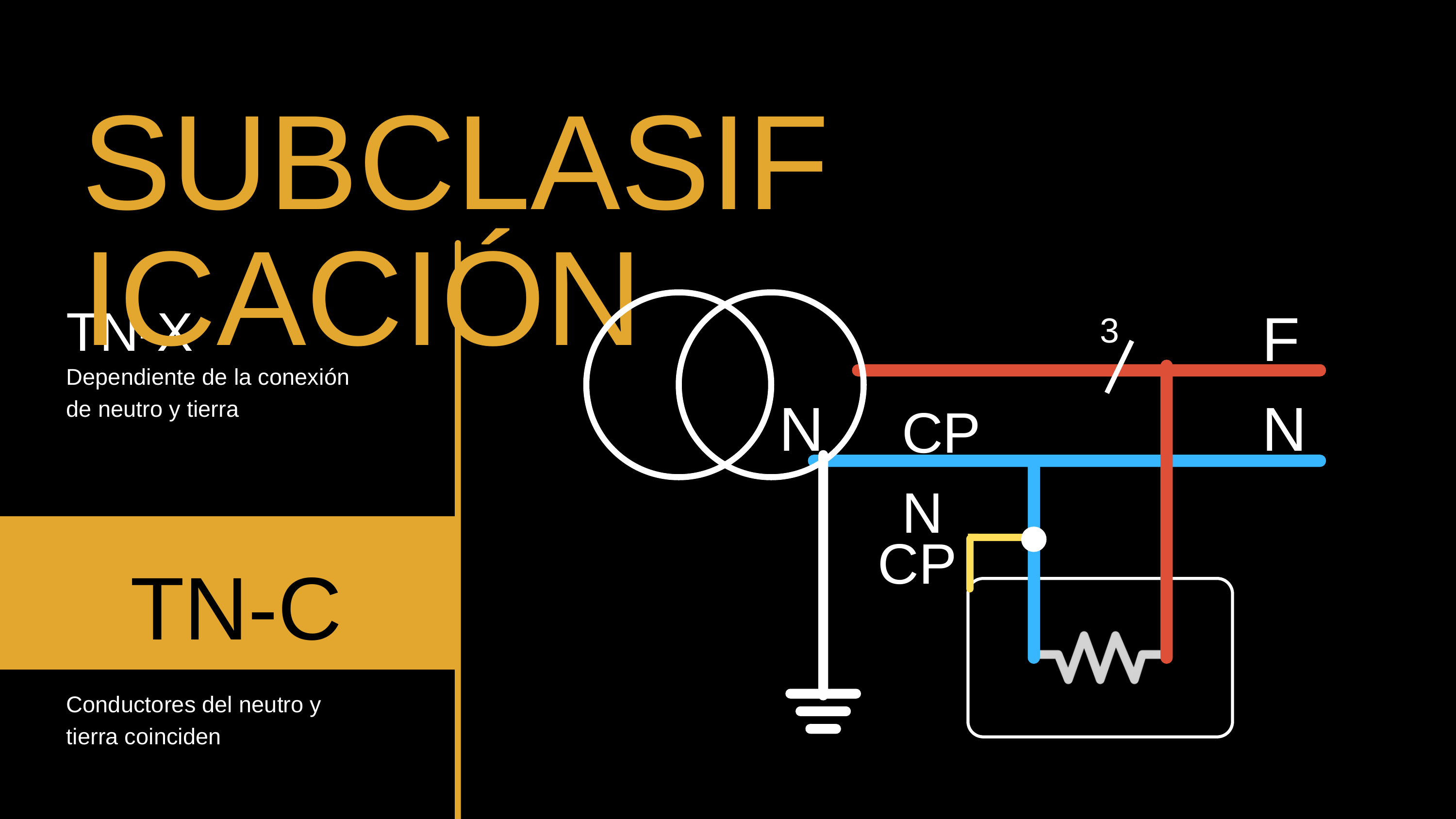

SUBCLASIFICACIÓN

TN-X

F
3

N
N
CPN

CP

Dependiente de la conexión de neutro y tierra

TN-C
Conductores del neutro y tierra coinciden